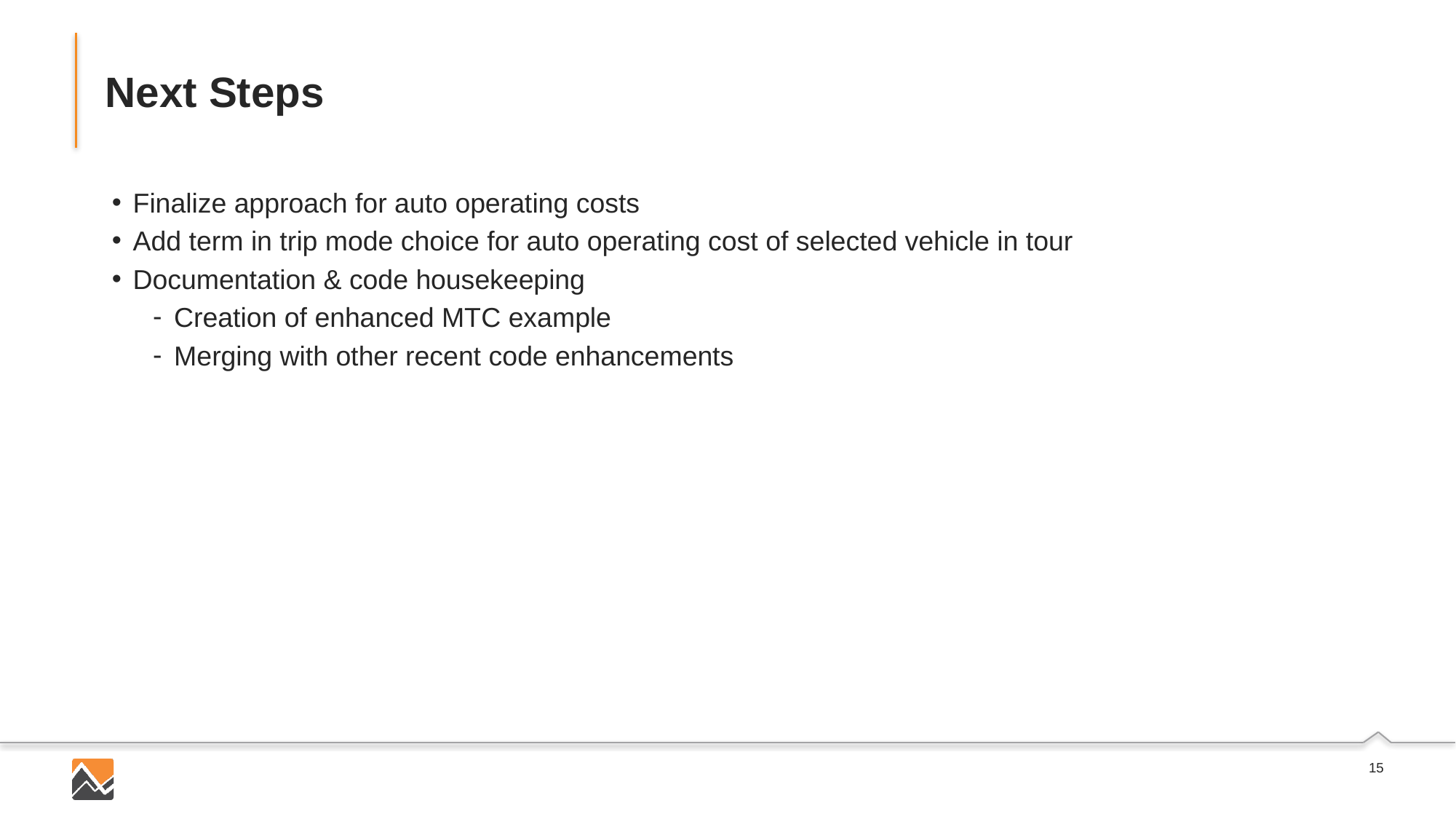

# Next Steps
Finalize approach for auto operating costs
Add term in trip mode choice for auto operating cost of selected vehicle in tour
Documentation & code housekeeping
Creation of enhanced MTC example
Merging with other recent code enhancements